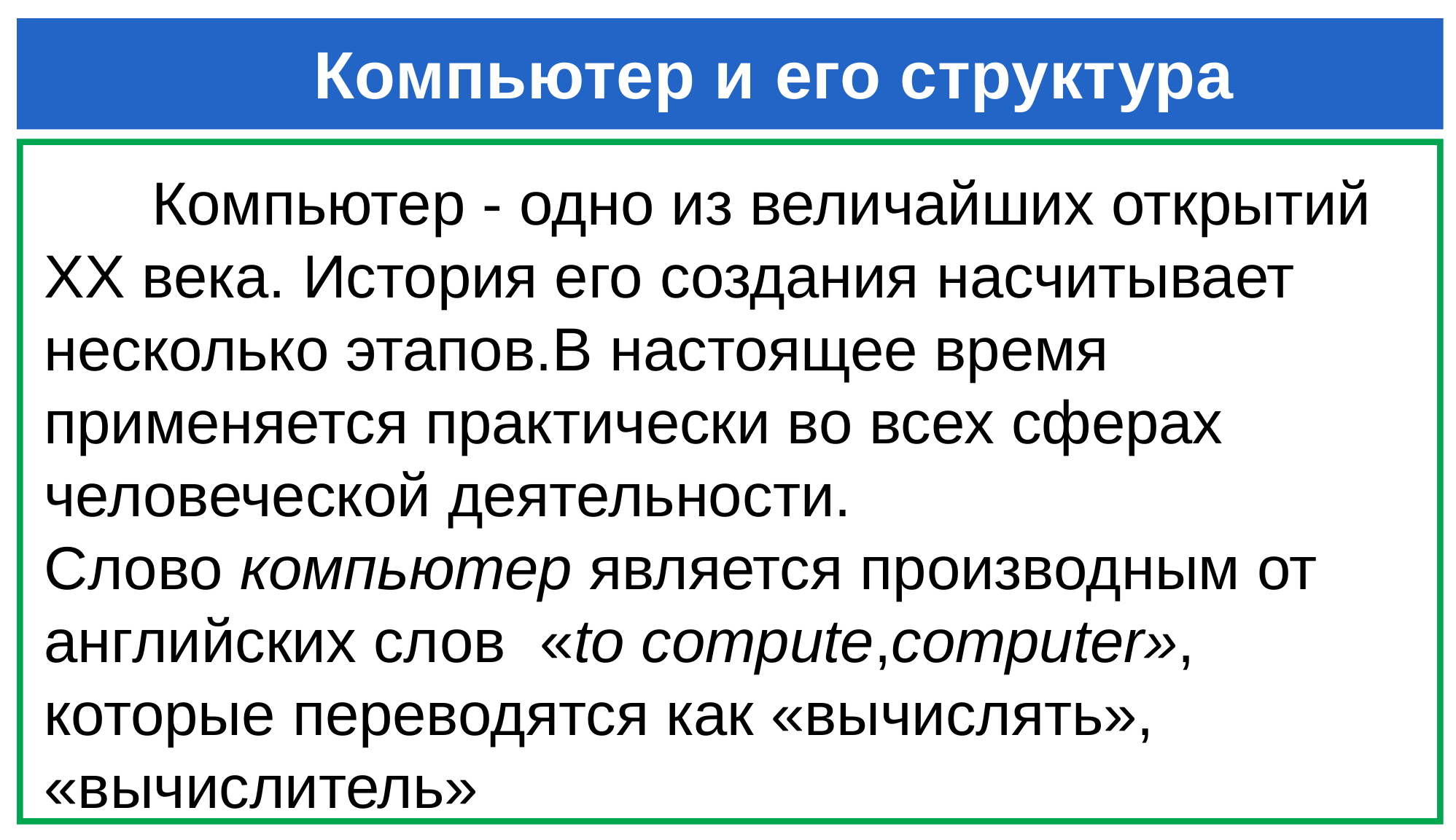

# Компьютер и его структура
Компьютер - одно из величайших открытий XX века. История его создания насчитывает несколько этапов.В настоящее время применяется практически во всех сферах человеческой деятельности. Слово компьютер является производным от английских слов  «to compute,computer», которые переводятся как «вычислять», «вычислитель»